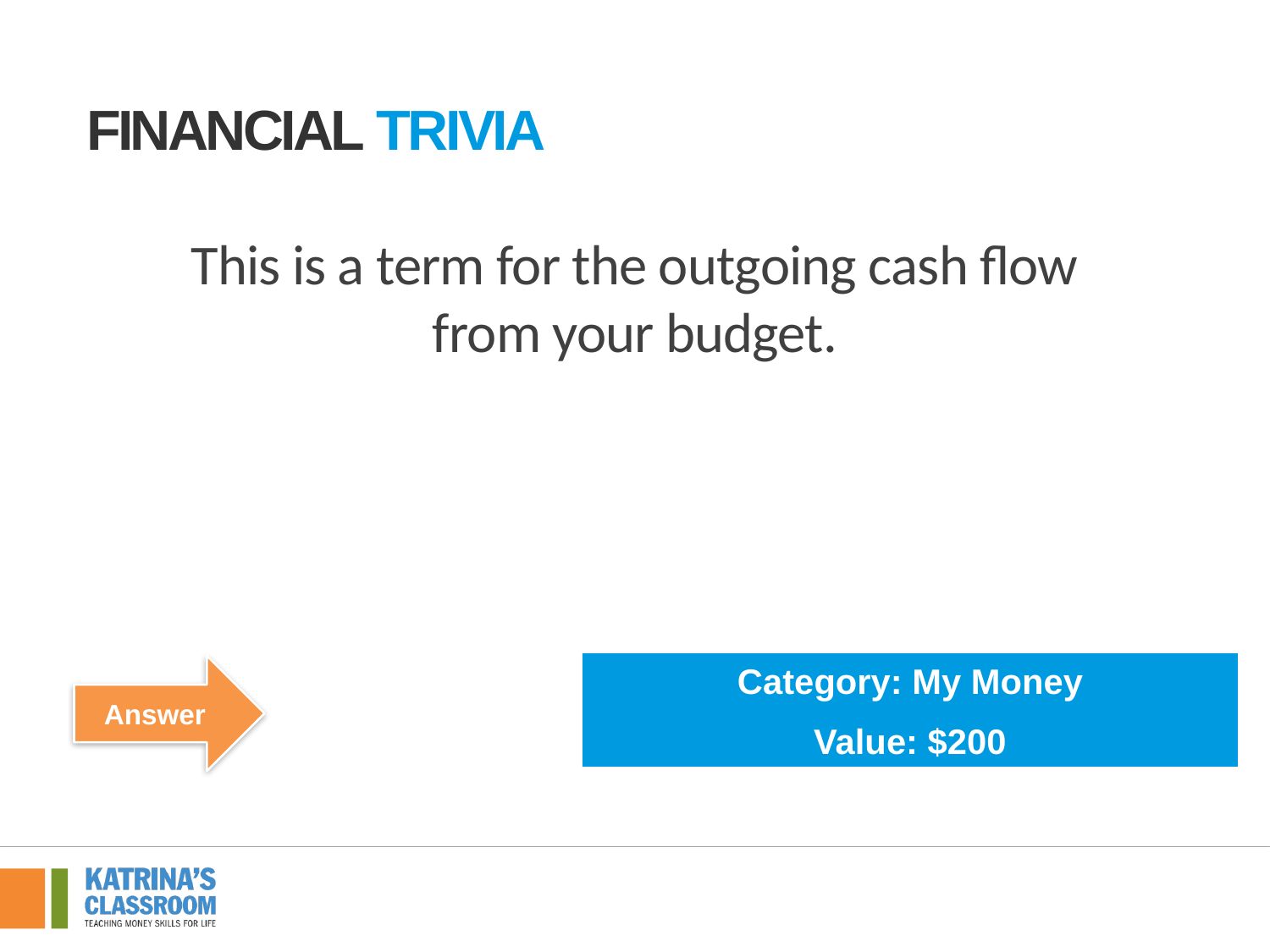

Financial tRivia
This is a term for the outgoing cash flow
from your budget.
Category: My Money
Value: $200
Answer